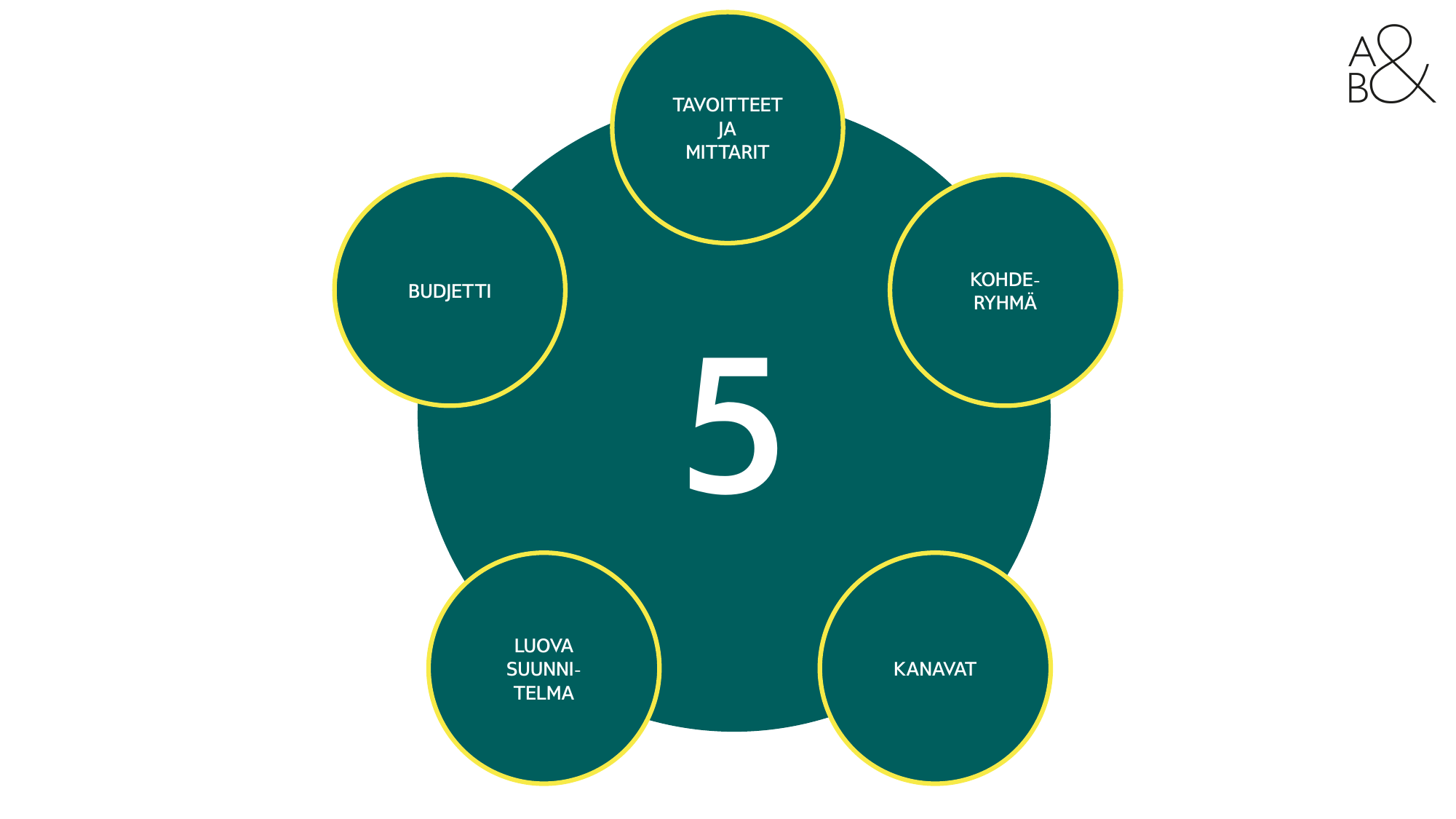

TAVOITTEET
JA
MITTARIT
5
BUDJETTI
KOHDE-
RYHMÄ
LUOVA SUUNNI-
TELMA
KANAVAT